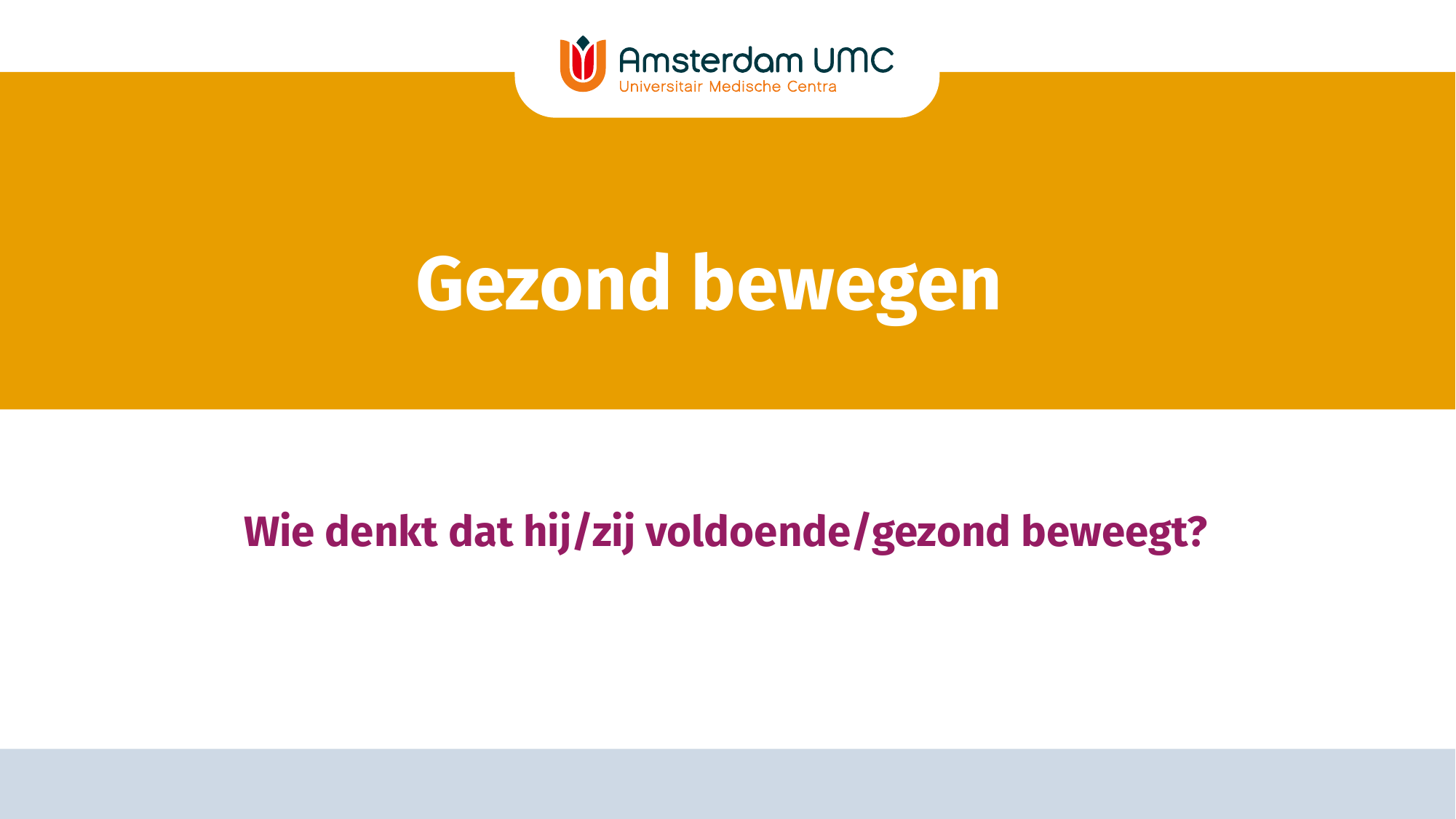

# Gezond bewegen
Wie denkt dat hij/zij voldoende/gezond beweegt?